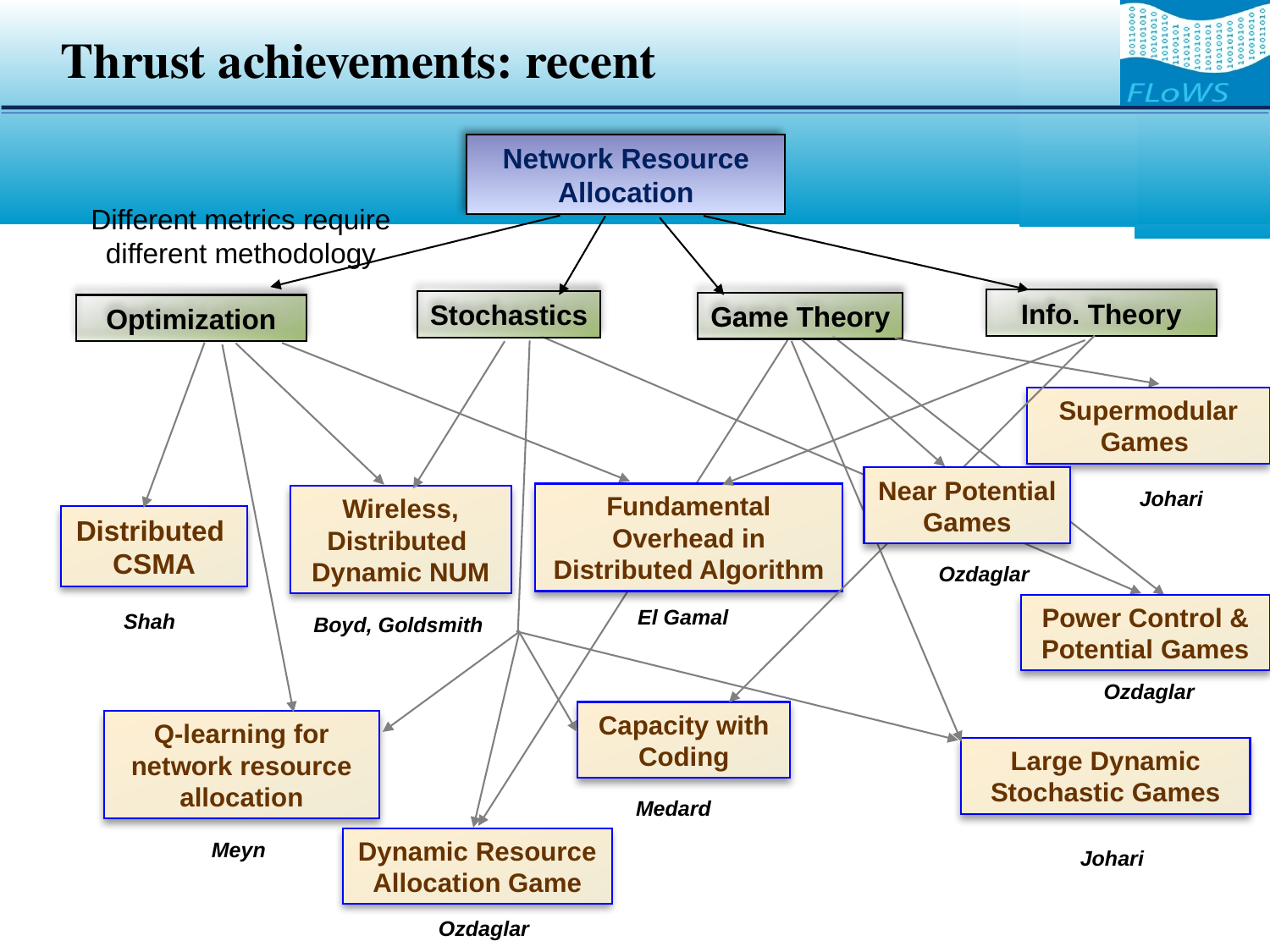

# Thrust achievements: recent
Network Resource Allocation
Different metrics require different methodology

Info. Theory
Stochastics
Game Theory
Optimization

Supermodular Games
Near Potential Games
Johari
Fundamental Overhead in Distributed Algorithm
Wireless, Distributed  Dynamic NUM
Distributed  CSMA
Ozdaglar
Power Control & Potential Games
El Gamal
Shah
Boyd, Goldsmith

Ozdaglar
Capacity with Coding
Q-learning for network resource allocation
Large Dynamic Stochastic Games
Medard
Dynamic Resource Allocation Game
Meyn
Johari
Ozdaglar